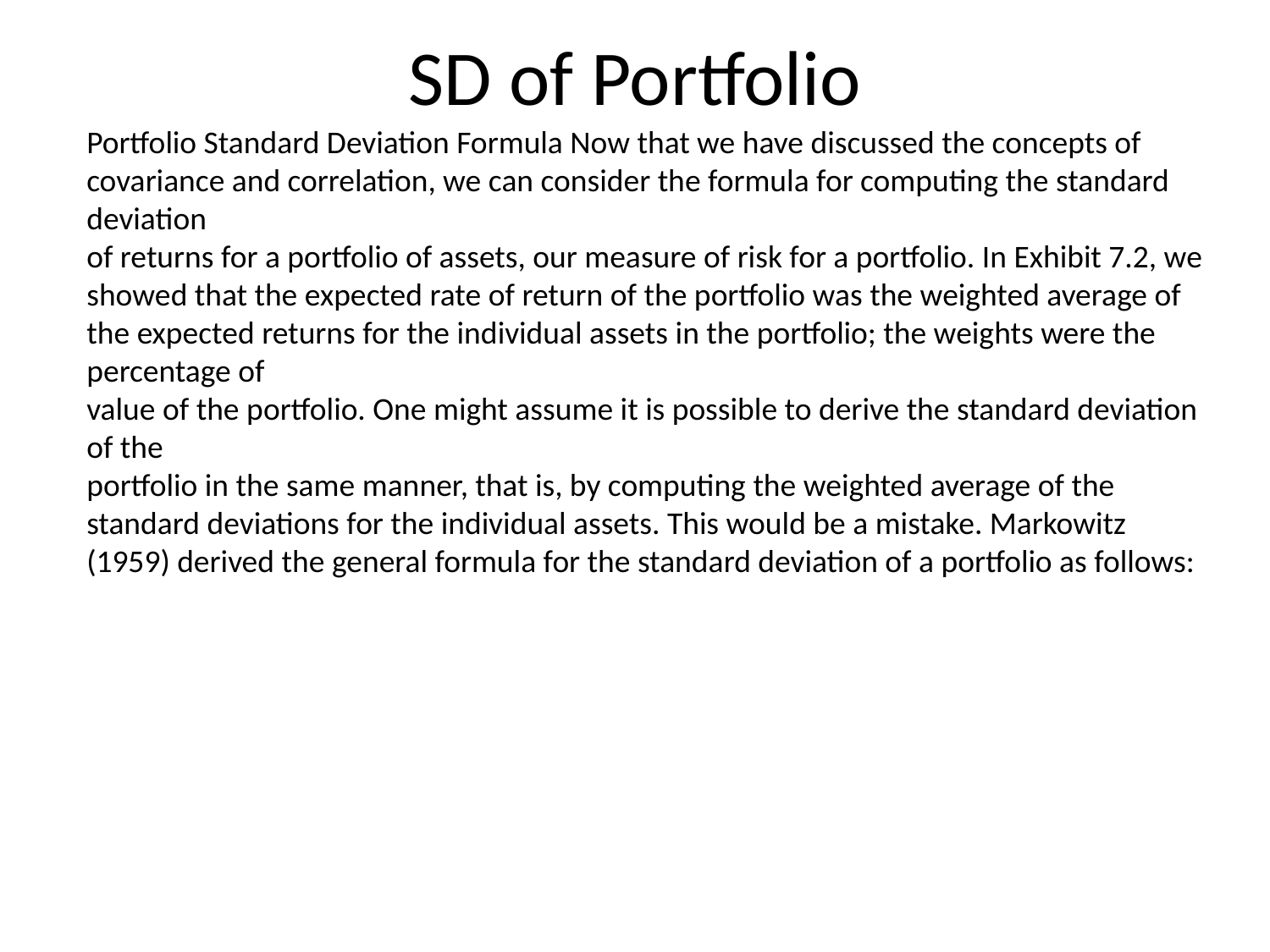

# SD of Portfolio
Portfolio Standard Deviation Formula Now that we have discussed the concepts of covariance and correlation, we can consider the formula for computing the standard deviation
of returns for a portfolio of assets, our measure of risk for a portfolio. In Exhibit 7.2, we
showed that the expected rate of return of the portfolio was the weighted average of the expected returns for the individual assets in the portfolio; the weights were the percentage of
value of the portfolio. One might assume it is possible to derive the standard deviation of the
portfolio in the same manner, that is, by computing the weighted average of the standard deviations for the individual assets. This would be a mistake. Markowitz (1959) derived the general formula for the standard deviation of a portfolio as follows: